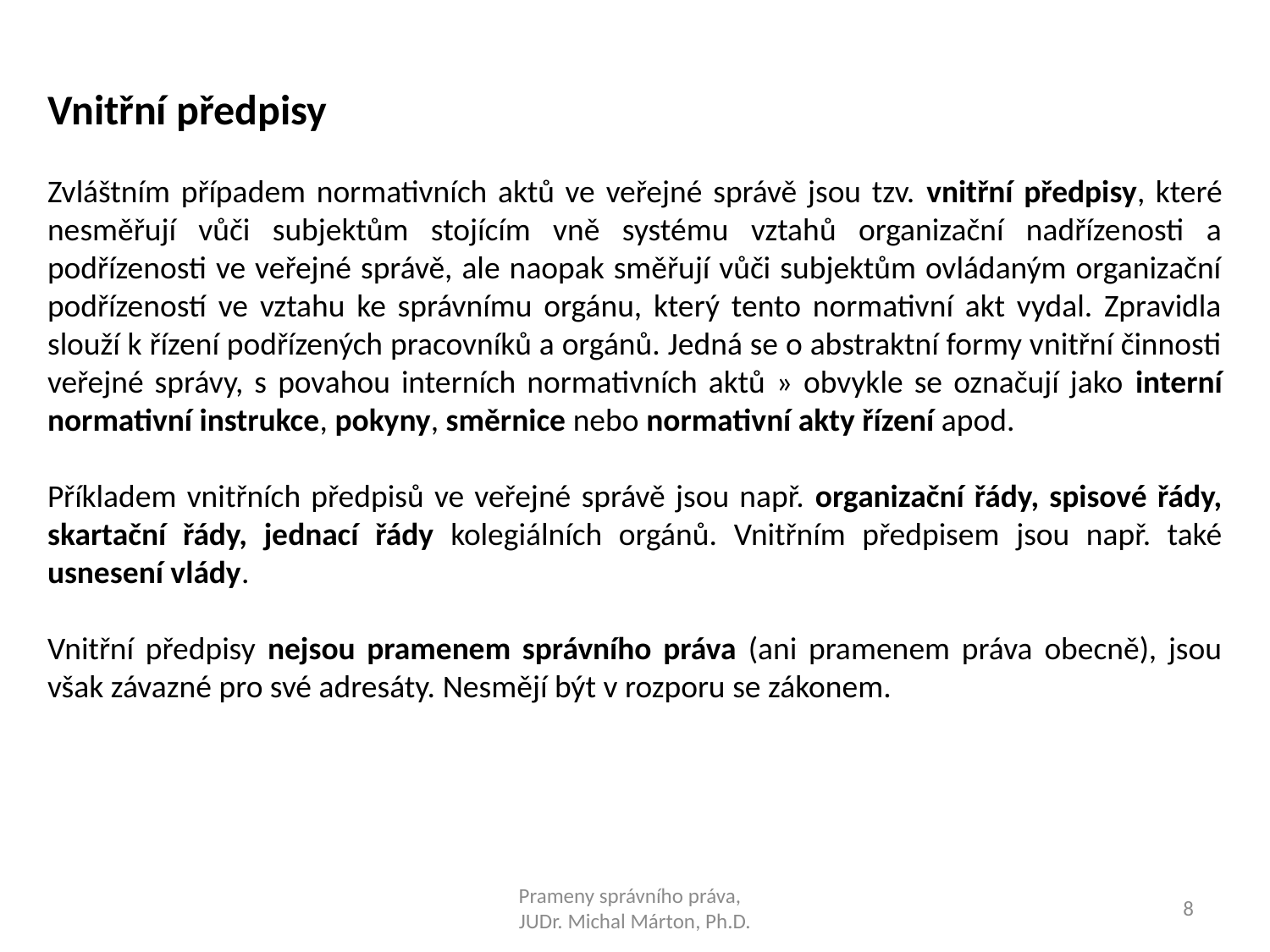

Vnitřní předpisy

Zvláštním případem normativních aktů ve veřejné správě jsou tzv. vnitřní předpisy, které nesměřují vůči subjektům stojícím vně systému vztahů organizační nadřízenosti a podřízenosti ve veřejné správě, ale naopak směřují vůči subjektům ovládaným organizační podřízeností ve vztahu ke správnímu orgánu, který tento normativní akt vydal. Zpravidla slouží k řízení podřízených pracovníků a orgánů. Jedná se o abstraktní formy vnitřní činnosti veřejné správy, s povahou interních normativních aktů » obvykle se označují jako interní normativní instrukce, pokyny, směrnice nebo normativní akty řízení apod.

Příkladem vnitřních předpisů ve veřejné správě jsou např. organizační řády, spisové řády, skartační řády, jednací řády kolegiálních orgánů. Vnitřním předpisem jsou např. také usnesení vlády.

Vnitřní předpisy nejsou pramenem správního práva (ani pramenem práva obecně), jsou však závazné pro své adresáty. Nesmějí být v rozporu se zákonem.

Prameny správního práva,
JUDr. Michal Márton, Ph.D.
8